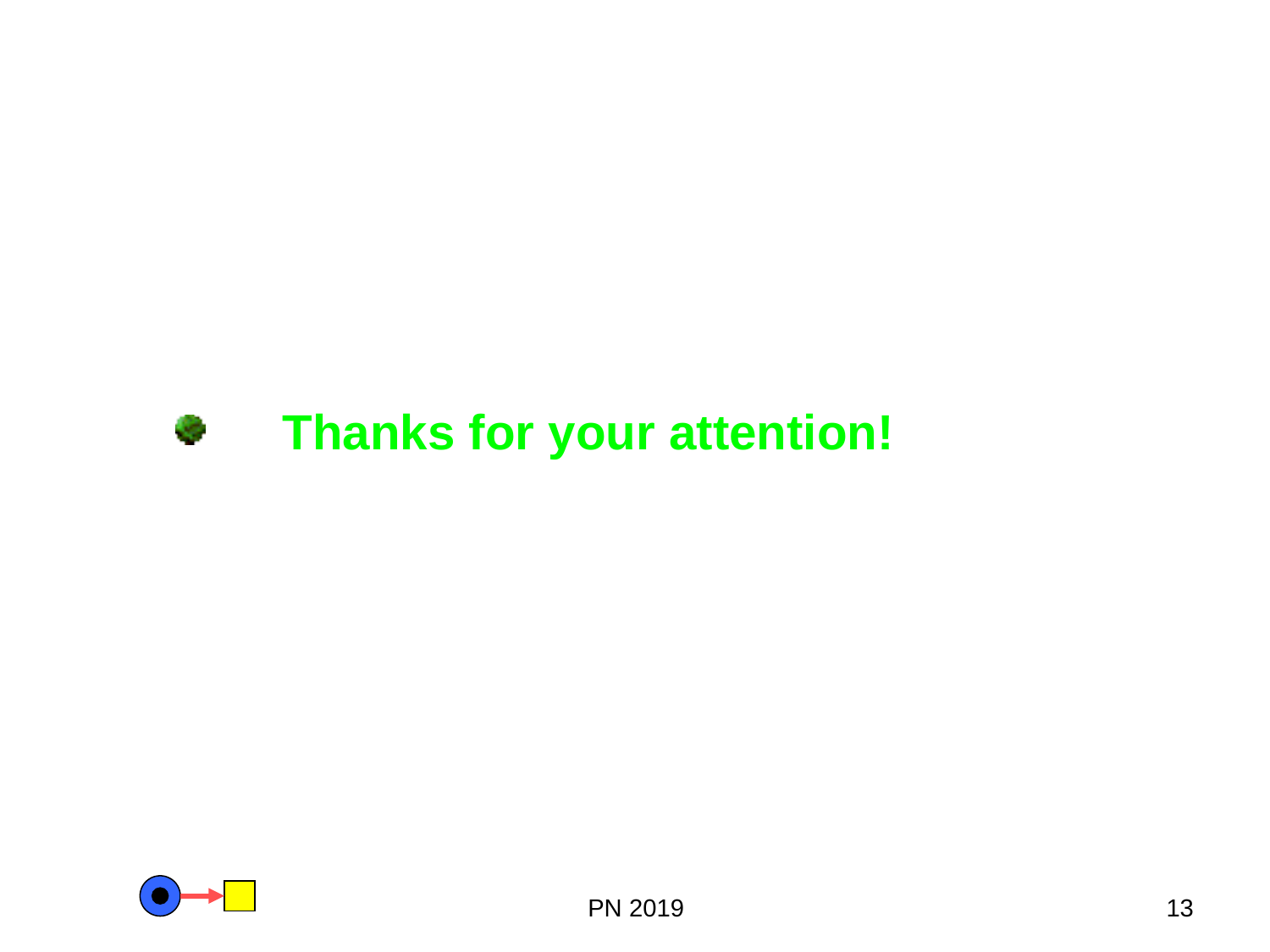

#

     Thanks for your attention!
PN 2019
13